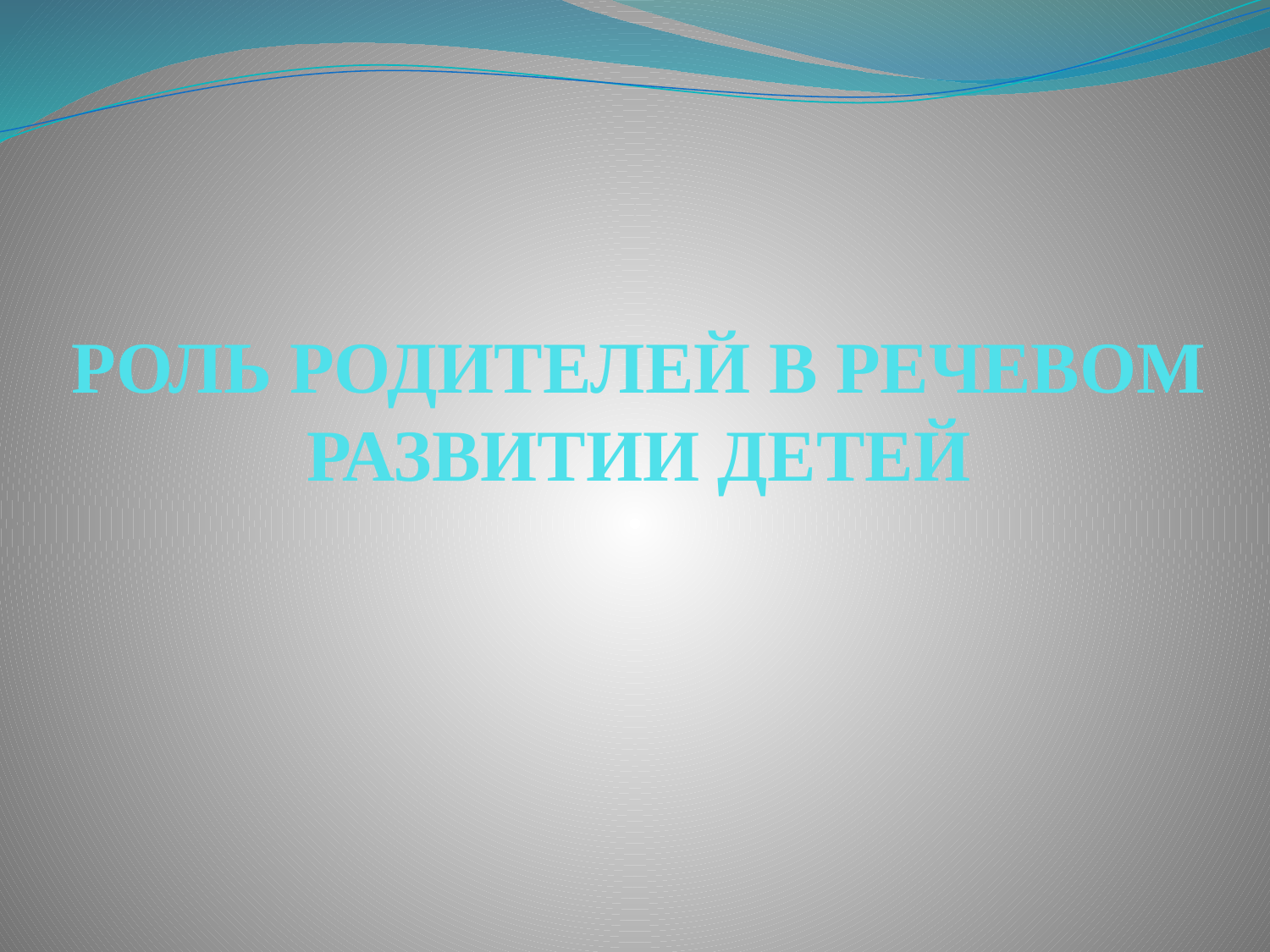

# РОЛЬ РОДИТЕЛЕЙ В РЕЧЕВОМ РАЗВИТИИ ДЕТЕЙ